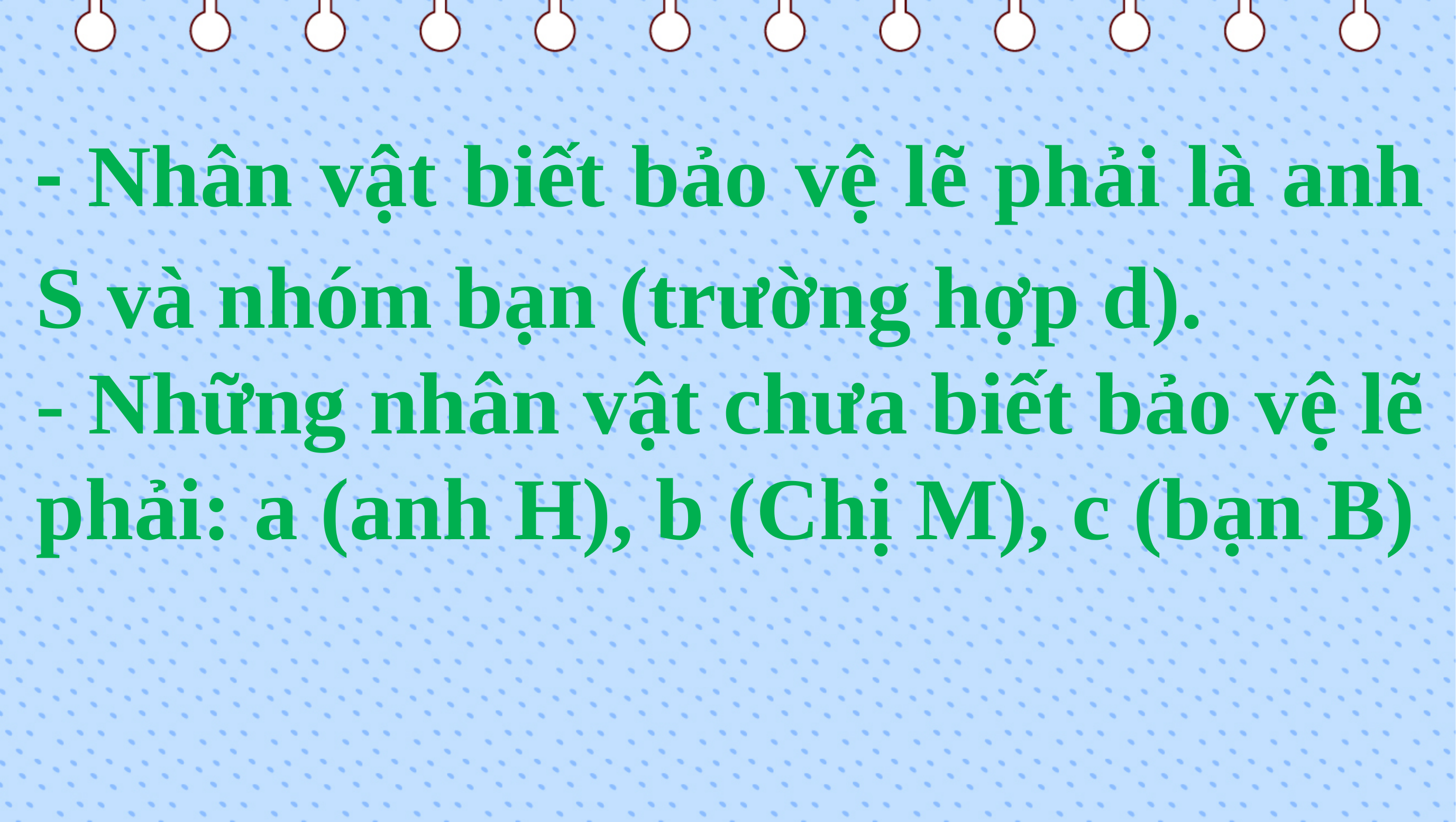

- Nhân vật biết bảo vệ lẽ phải là anh S và nhóm bạn (trường hợp d).
- Những nhân vật chưa biết bảo vệ lẽ phải: a (anh H), b (Chị M), c (bạn B)